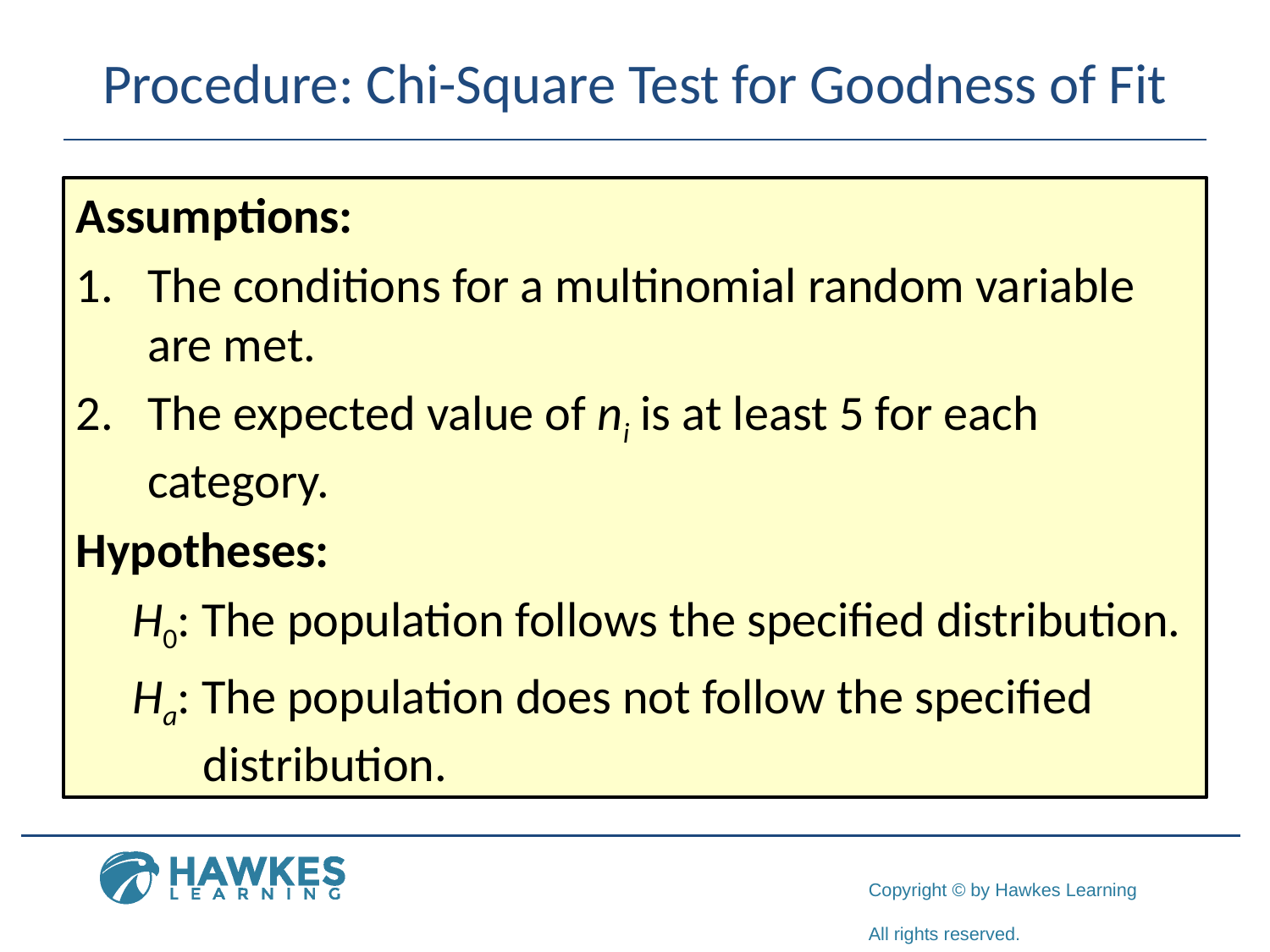

# Procedure: Chi-Square Test for Goodness of Fit
Assumptions:
The conditions for a multinomial random variable are met.
The expected value of ni is at least 5 for each category.
Hypotheses:
     H0: The population follows the specified distribution.
     Ha: The population does not follow the specified  	distribution.